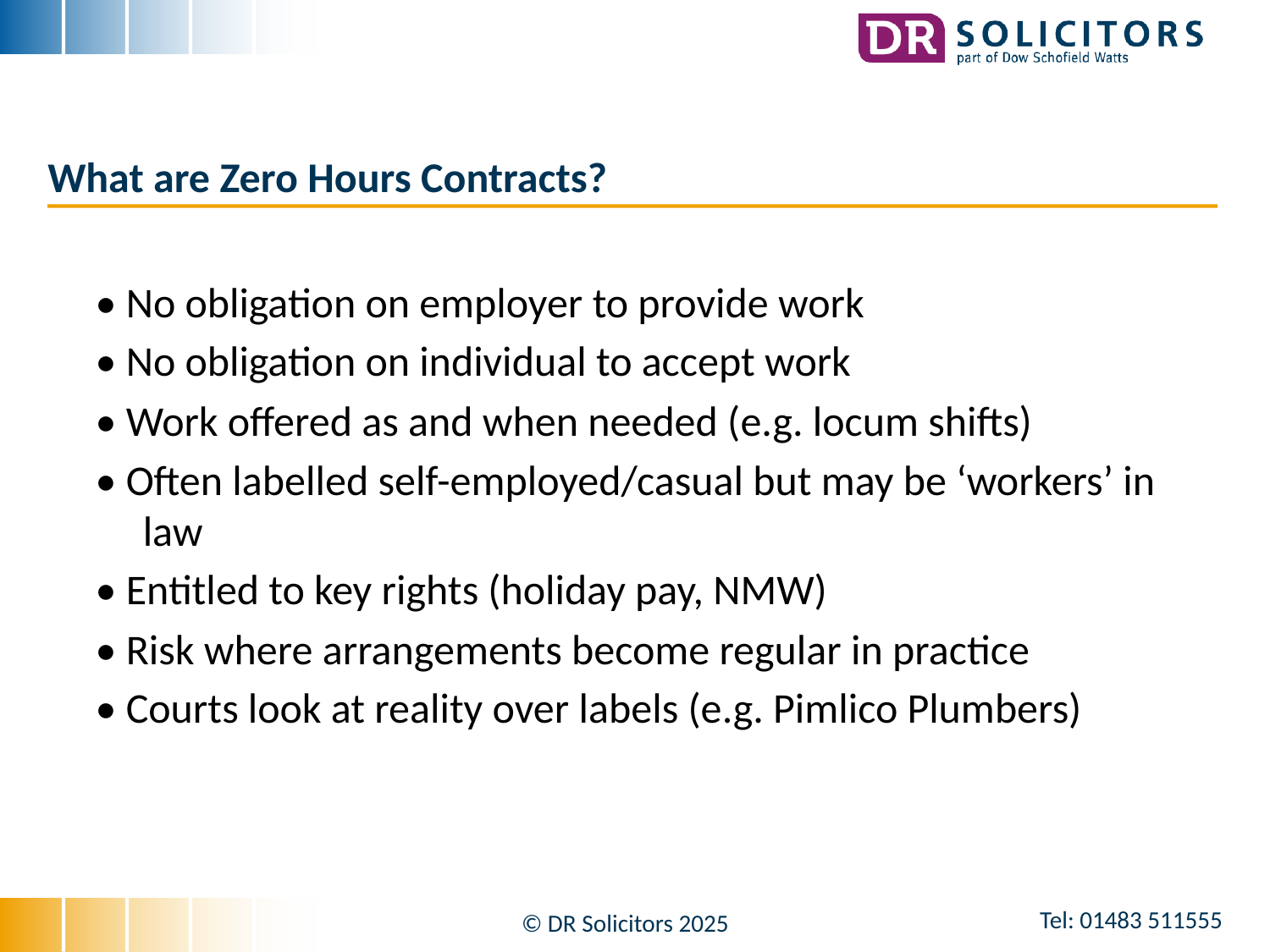

# What are Zero Hours Contracts?
• No obligation on employer to provide work
• No obligation on individual to accept work
• Work offered as and when needed (e.g. locum shifts)
• Often labelled self-employed/casual but may be ‘workers’ in law
• Entitled to key rights (holiday pay, NMW)
• Risk where arrangements become regular in practice
• Courts look at reality over labels (e.g. Pimlico Plumbers)